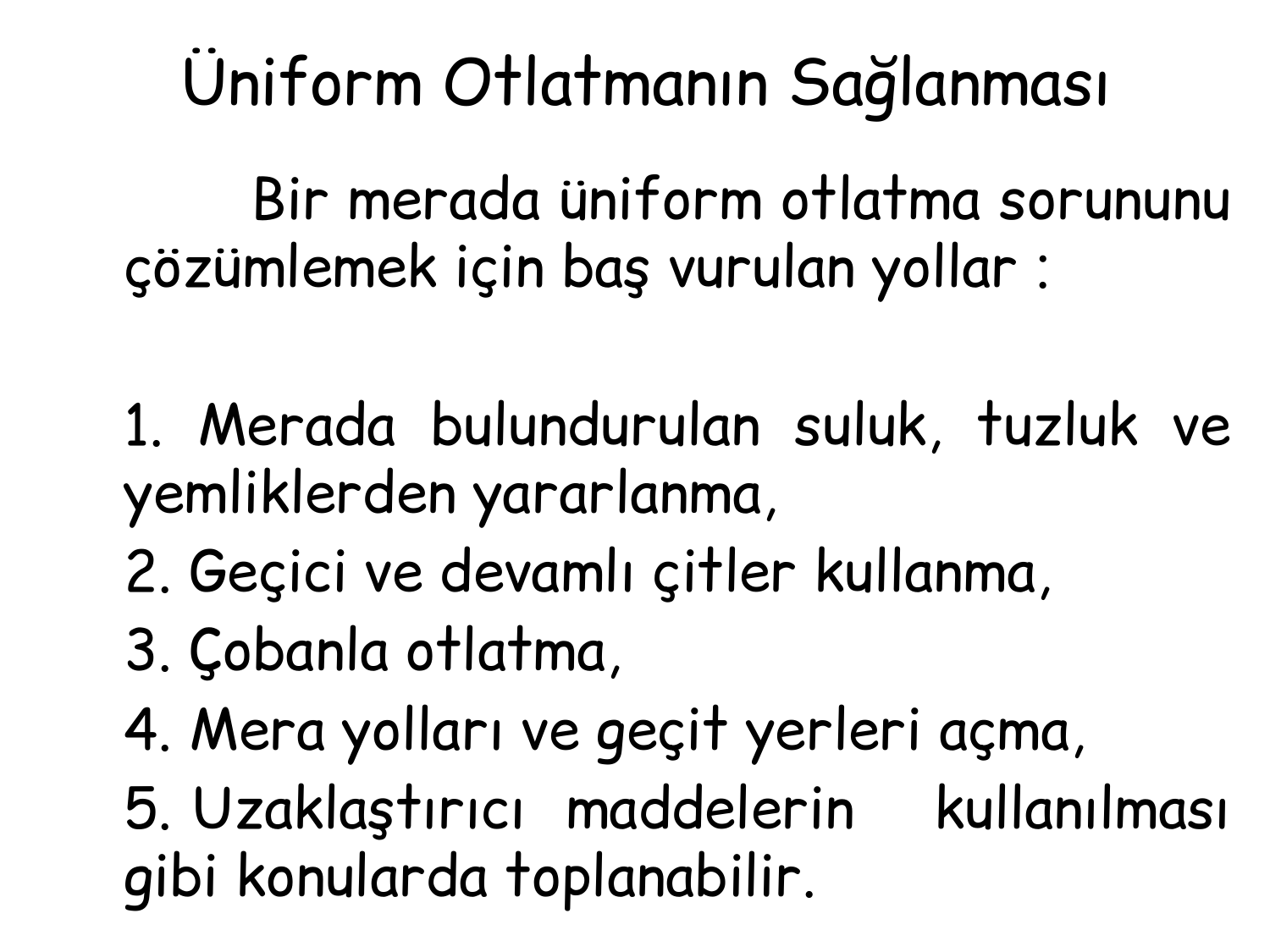

# Üniform Otlatmanın Sağlanması
		Bir merada üniform otlatma sorununu çözümlemek için baş vurulan yollar :

	1. Merada bulundurulan suluk, tuzluk ve yemliklerden yararlanma,
	2. Geçici ve devamlı çitler kullanma,
	3. Çobanla otlatma,
	4. Mera yolları ve geçit yerleri açma,
	5. Uzaklaştırıcı  maddelerin    kullanılması gibi konularda toplanabilir.